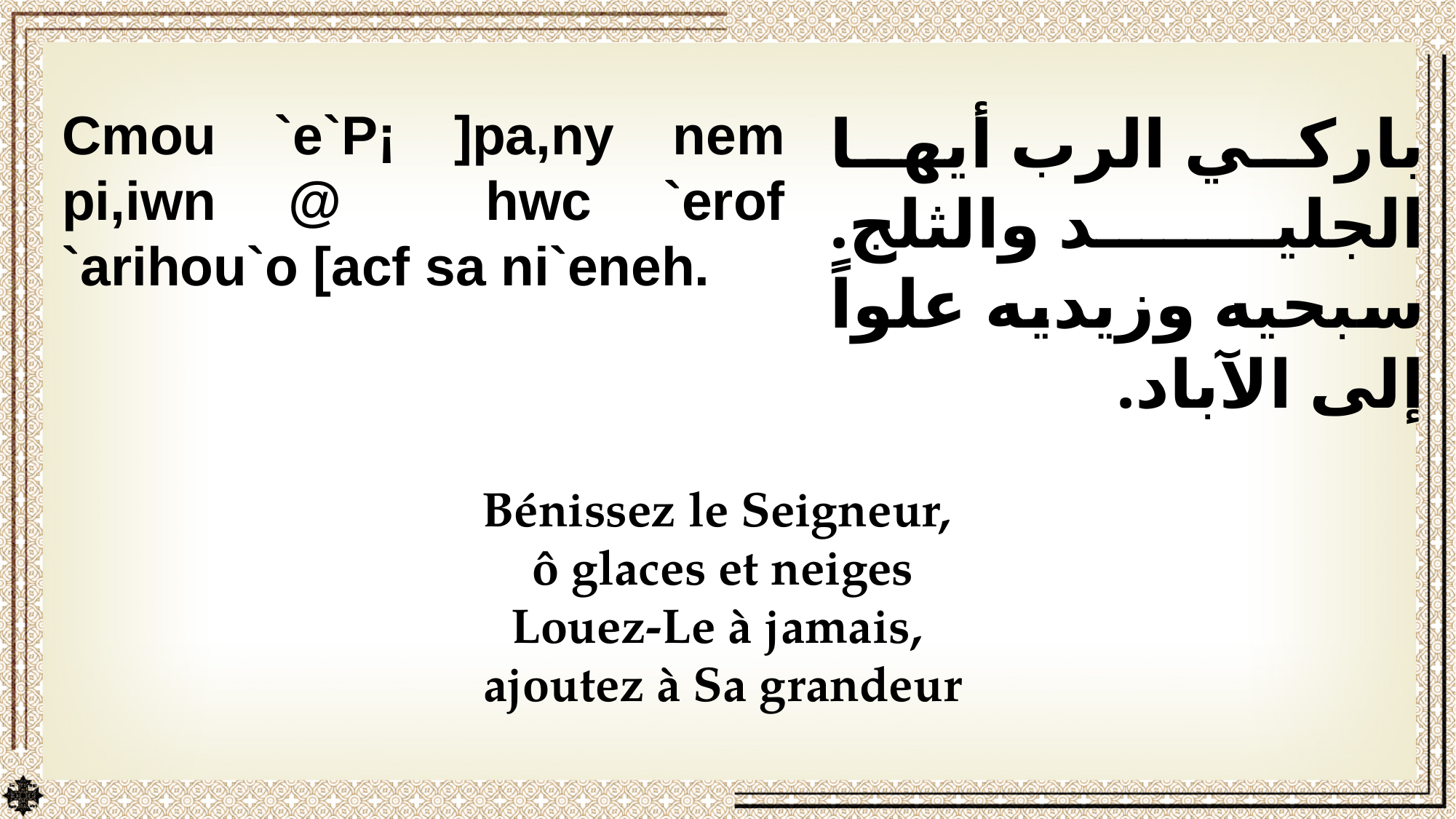

Cmou `e`P¡ ]pa,ny nem pi,iwn @  hwc `erof `arihou`o [acf sa ni`eneh.
باركي الرب أيها الجليد والثلج. سبحيه وزيديه علواً إلى الآباد.
Bénissez le Seigneur,
ô glaces et neiges
Louez-Le à jamais,
ajoutez à Sa grandeur